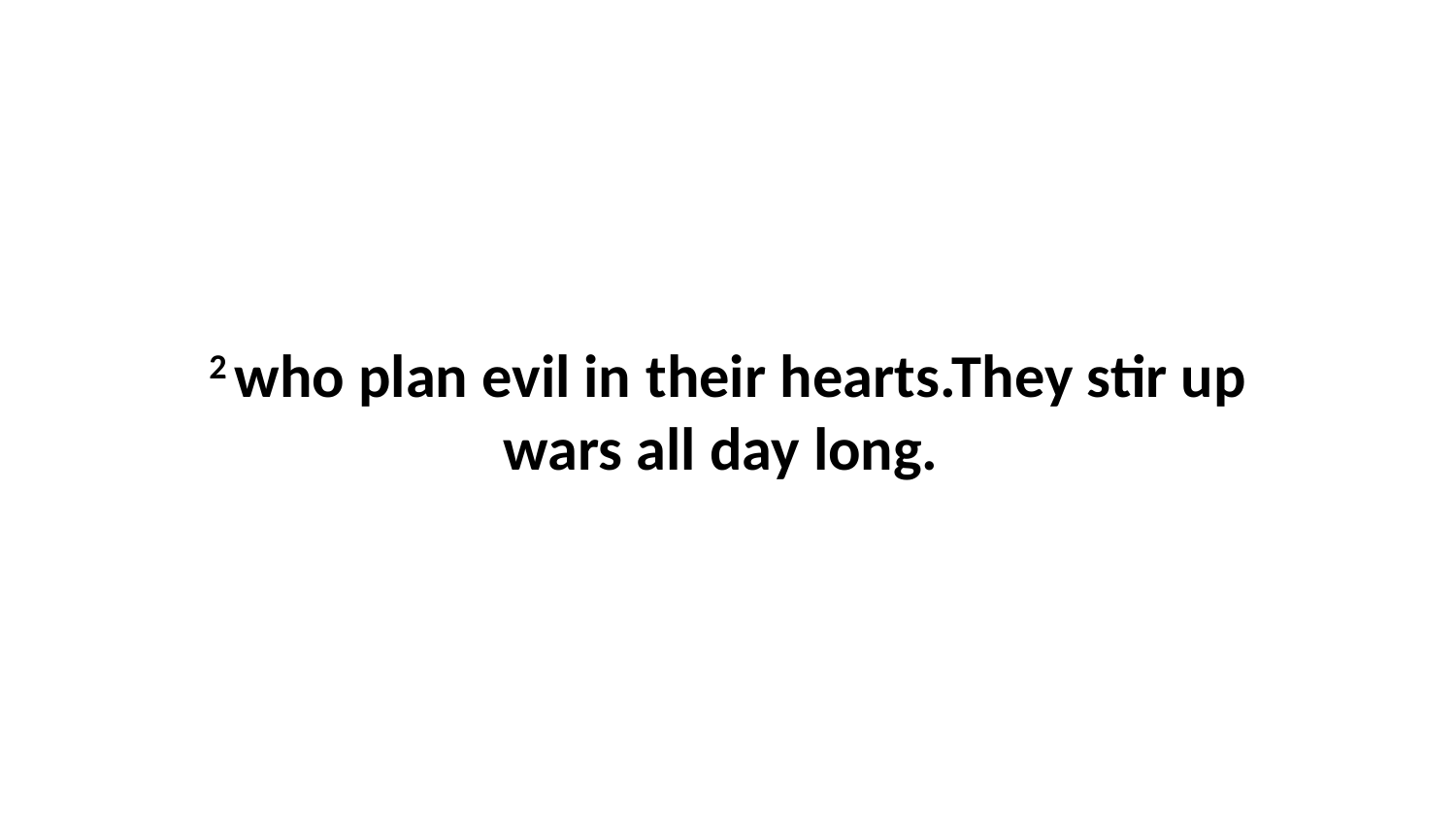

2 who plan evil in their hearts.They stir up wars all day long.